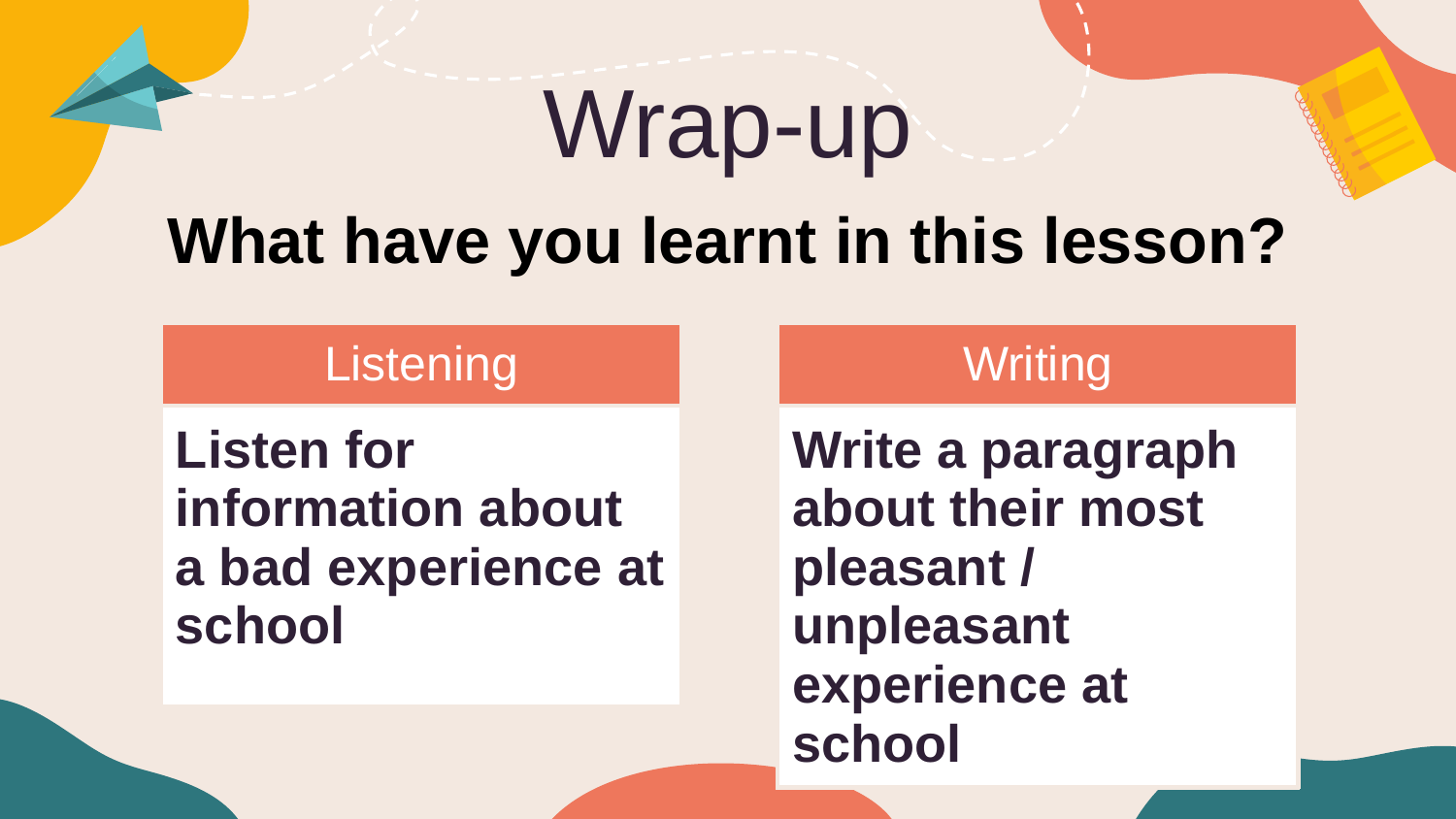

# Wrap-up
What have you learnt in this lesson?
| Listening |
| --- |
| Listen for information about a bad experience at school |
| Writing |
| --- |
| Write a paragraph about their most pleasant / unpleasant experience at school |